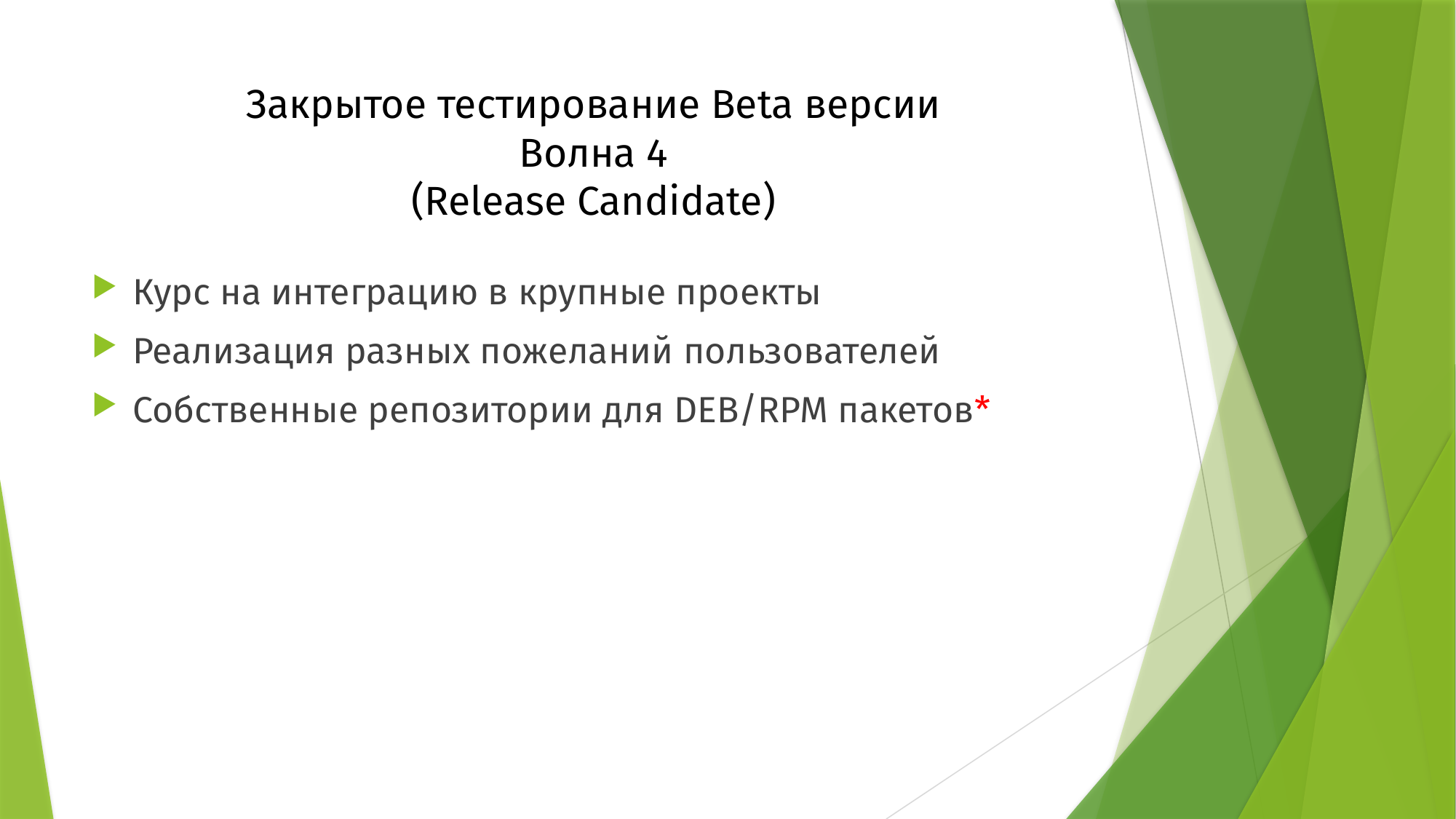

# Закрытое тестирование Beta версии Волна 4 (Release Candidate)
Курс на интеграцию в крупные проекты
Реализация разных пожеланий пользователей
Собственные репозитории для DEB/RPM пакетов*